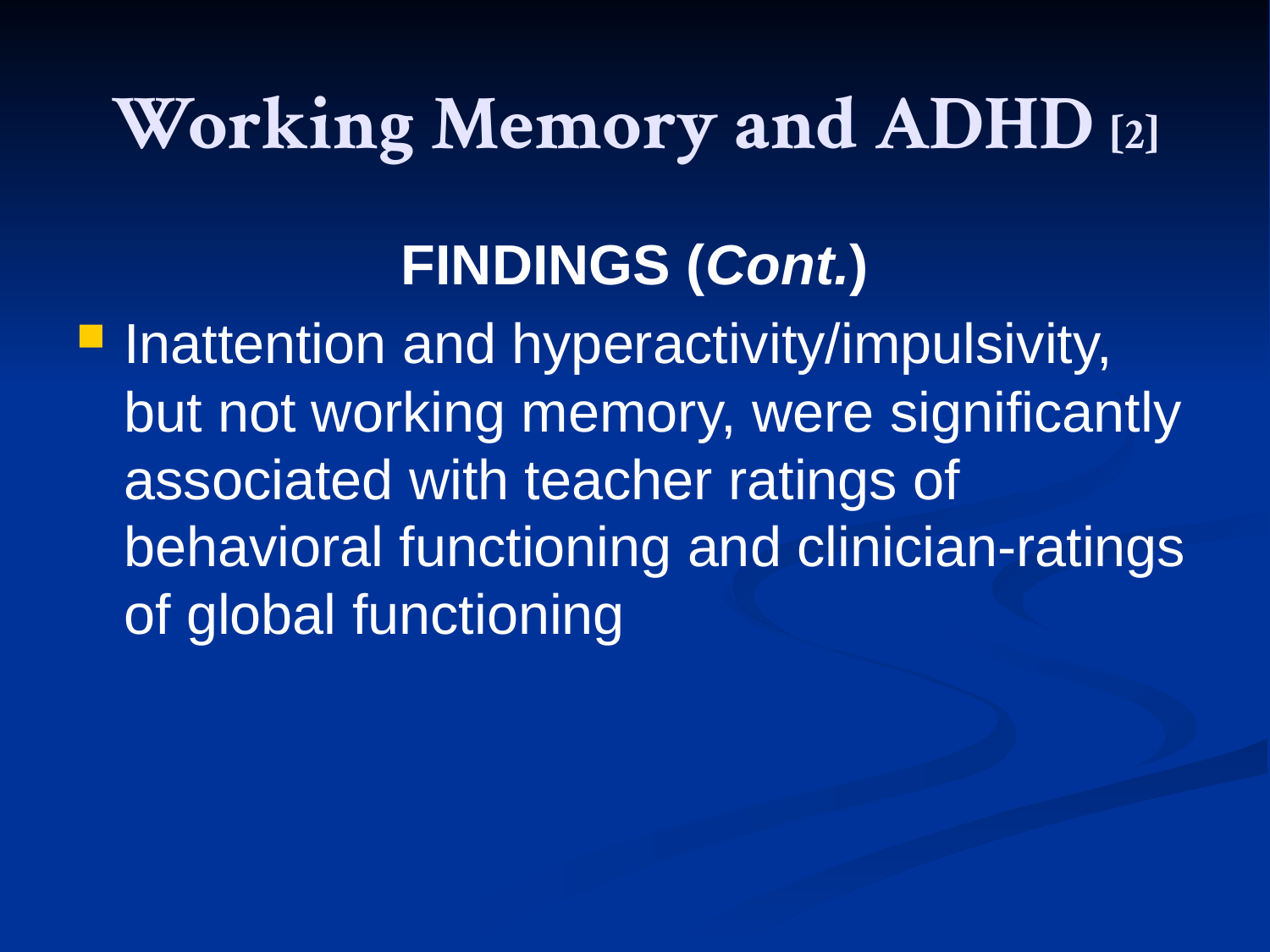

# Working Memory and ADHD [2]
FINDINGS (Cont.)
Inattention and hyperactivity/impulsivity, but not working memory, were significantly associated with teacher ratings of behavioral functioning and clinician-ratings of global functioning